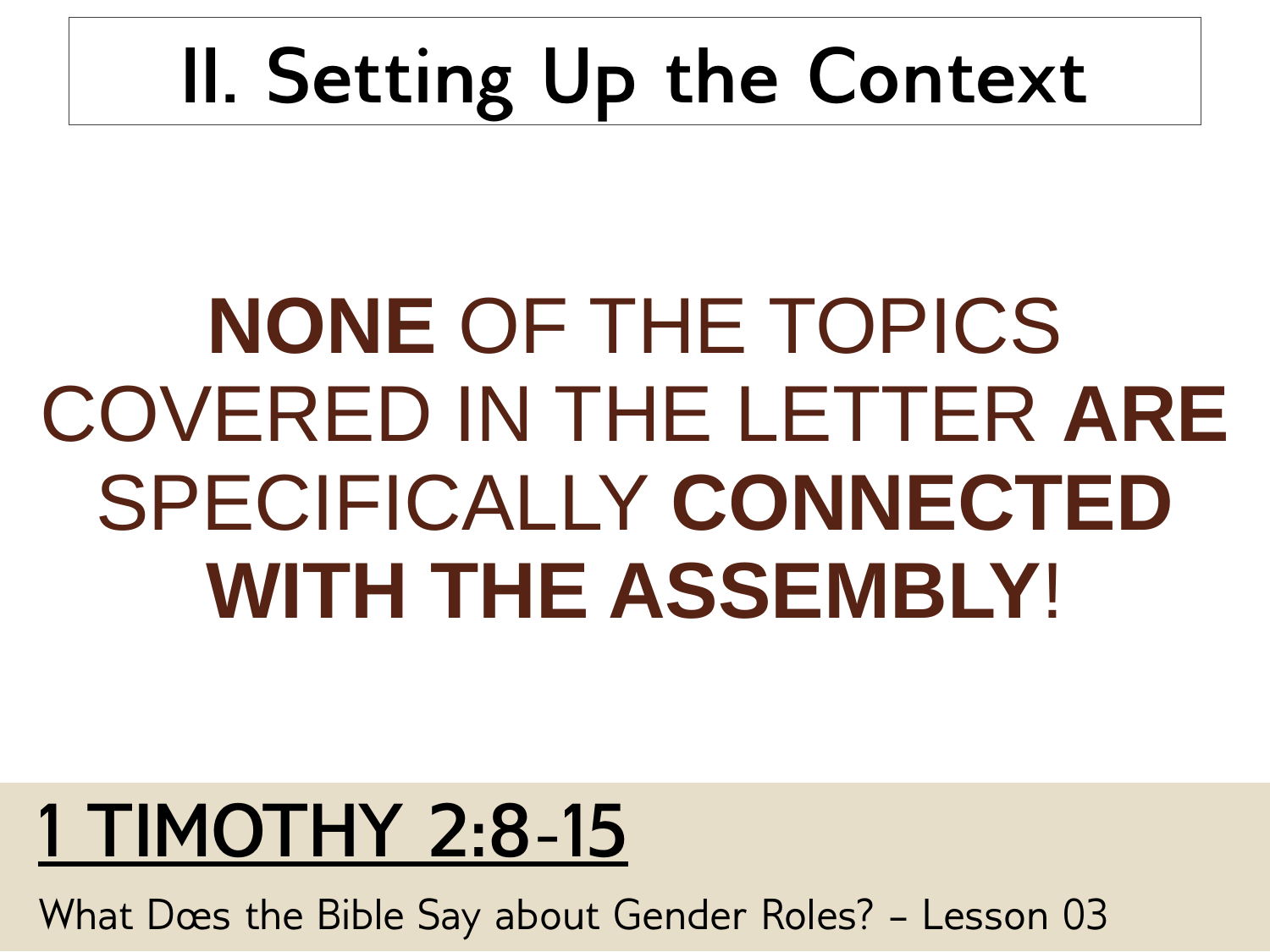

II. Setting Up the Context
None of the Topics Covered In the Letter Are Specifically Connected with the Assembly!
# 1 Timothy 2:8-15
What Does the Bible Say about Gender Roles? – Lesson 03